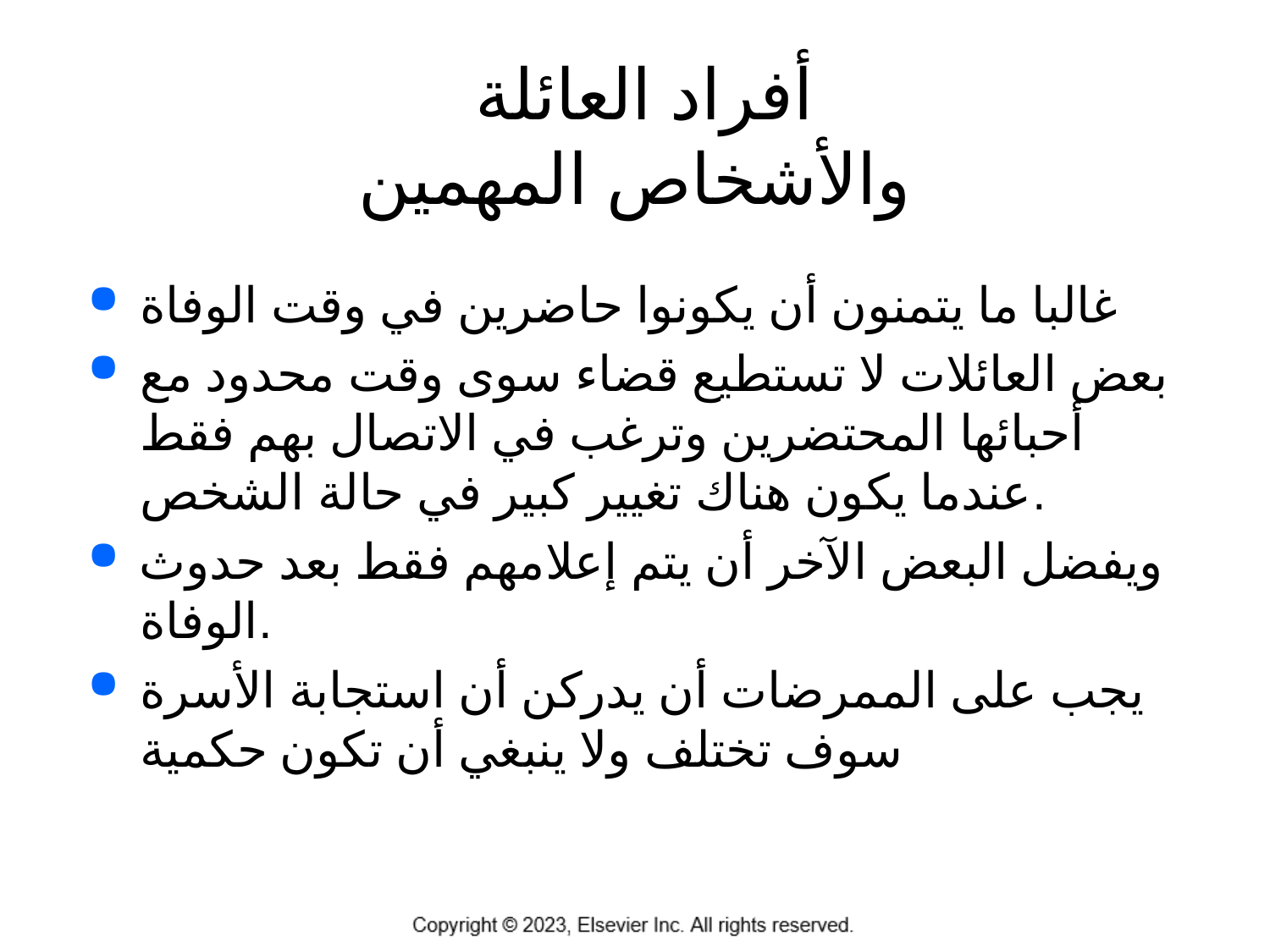

# أفراد العائلة والأشخاص المهمين
غالبا ما يتمنون أن يكونوا حاضرين في وقت الوفاة
بعض العائلات لا تستطيع قضاء سوى وقت محدود مع أحبائها المحتضرين وترغب في الاتصال بهم فقط عندما يكون هناك تغيير كبير في حالة الشخص.
ويفضل البعض الآخر أن يتم إعلامهم فقط بعد حدوث الوفاة.
يجب على الممرضات أن يدركن أن استجابة الأسرة سوف تختلف ولا ينبغي أن تكون حكمية